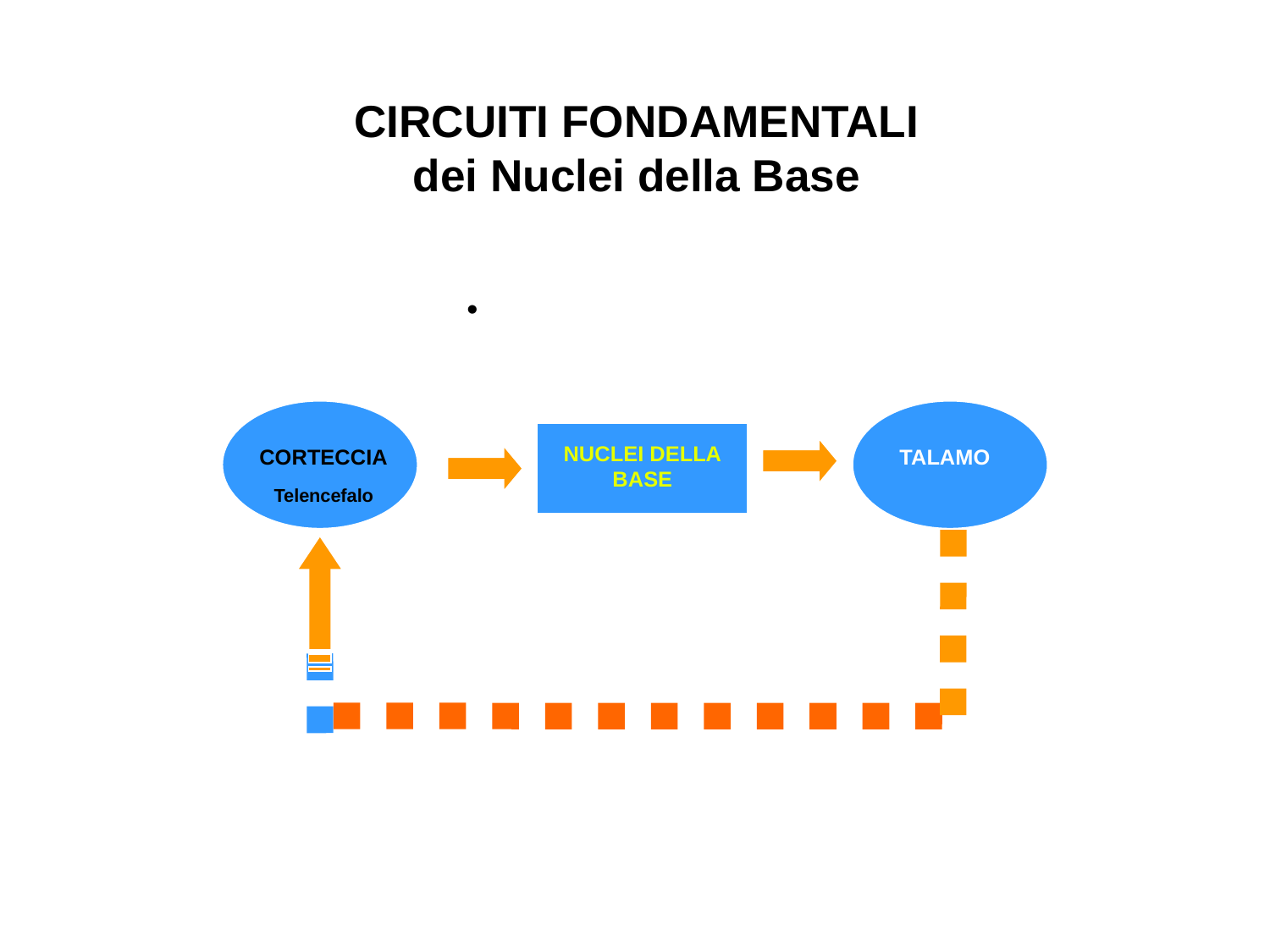

# CIRCUITI FONDAMENTALI dei Nuclei della Base

NUCLEI DELLA BASE
CORTECCIA
Telencefalo

TALAMO